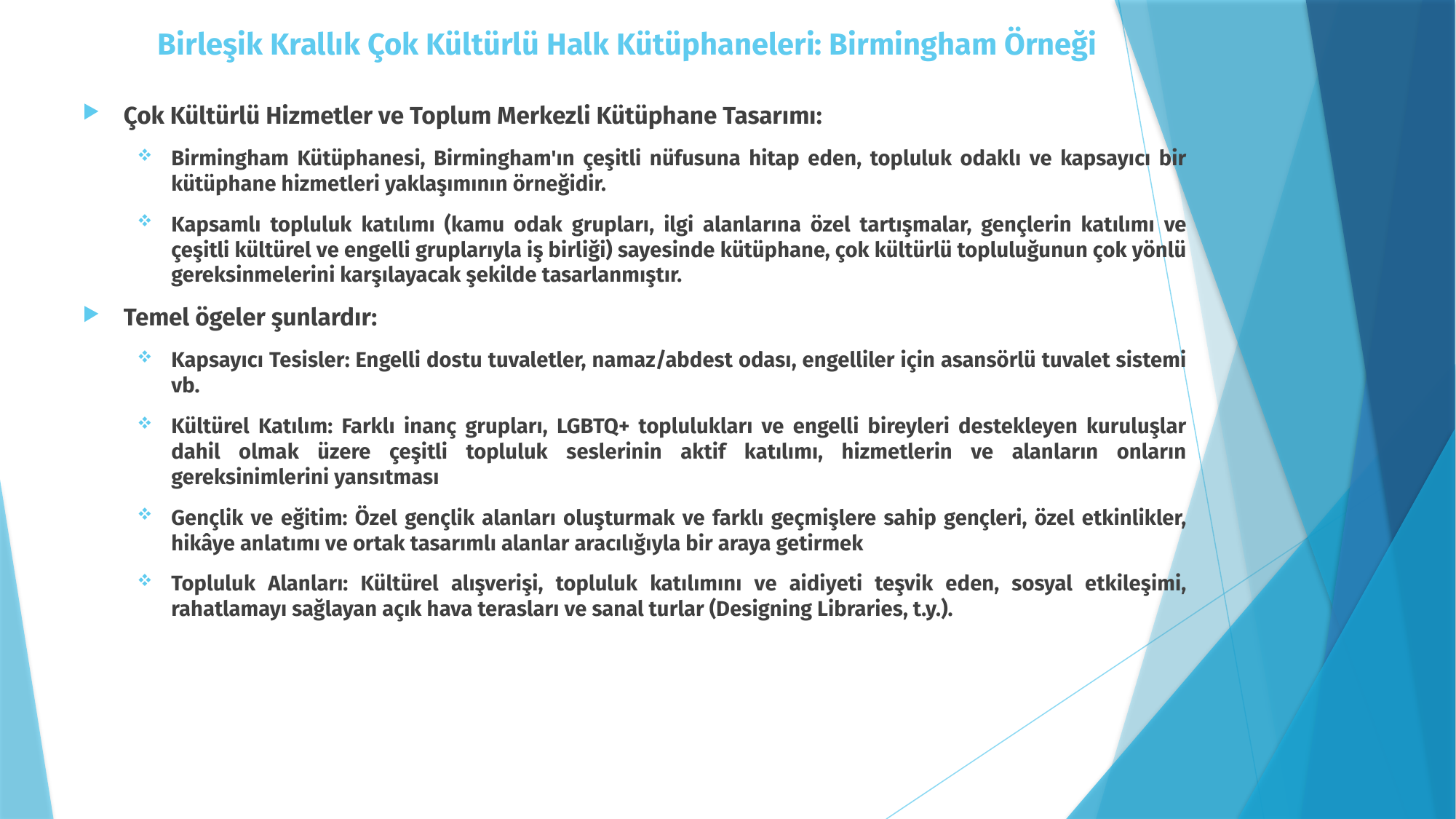

# Birleşik Krallık Çok Kültürlü Halk Kütüphaneleri: Birmingham Örneği
Çok Kültürlü Hizmetler ve Toplum Merkezli Kütüphane Tasarımı:
Birmingham Kütüphanesi, Birmingham'ın çeşitli nüfusuna hitap eden, topluluk odaklı ve kapsayıcı bir kütüphane hizmetleri yaklaşımının örneğidir.
Kapsamlı topluluk katılımı (kamu odak grupları, ilgi alanlarına özel tartışmalar, gençlerin katılımı ve çeşitli kültürel ve engelli gruplarıyla iş birliği) sayesinde kütüphane, çok kültürlü topluluğunun çok yönlü gereksinmelerini karşılayacak şekilde tasarlanmıştır.
Temel ögeler şunlardır:
Kapsayıcı Tesisler: Engelli dostu tuvaletler, namaz/abdest odası, engelliler için asansörlü tuvalet sistemi vb.
Kültürel Katılım: Farklı inanç grupları, LGBTQ+ toplulukları ve engelli bireyleri destekleyen kuruluşlar dahil olmak üzere çeşitli topluluk seslerinin aktif katılımı, hizmetlerin ve alanların onların gereksinimlerini yansıtması
Gençlik ve eğitim: Özel gençlik alanları oluşturmak ve farklı geçmişlere sahip gençleri, özel etkinlikler, hikâye anlatımı ve ortak tasarımlı alanlar aracılığıyla bir araya getirmek
Topluluk Alanları: Kültürel alışverişi, topluluk katılımını ve aidiyeti teşvik eden, sosyal etkileşimi, rahatlamayı sağlayan açık hava terasları ve sanal turlar (Designing Libraries, t.y.).